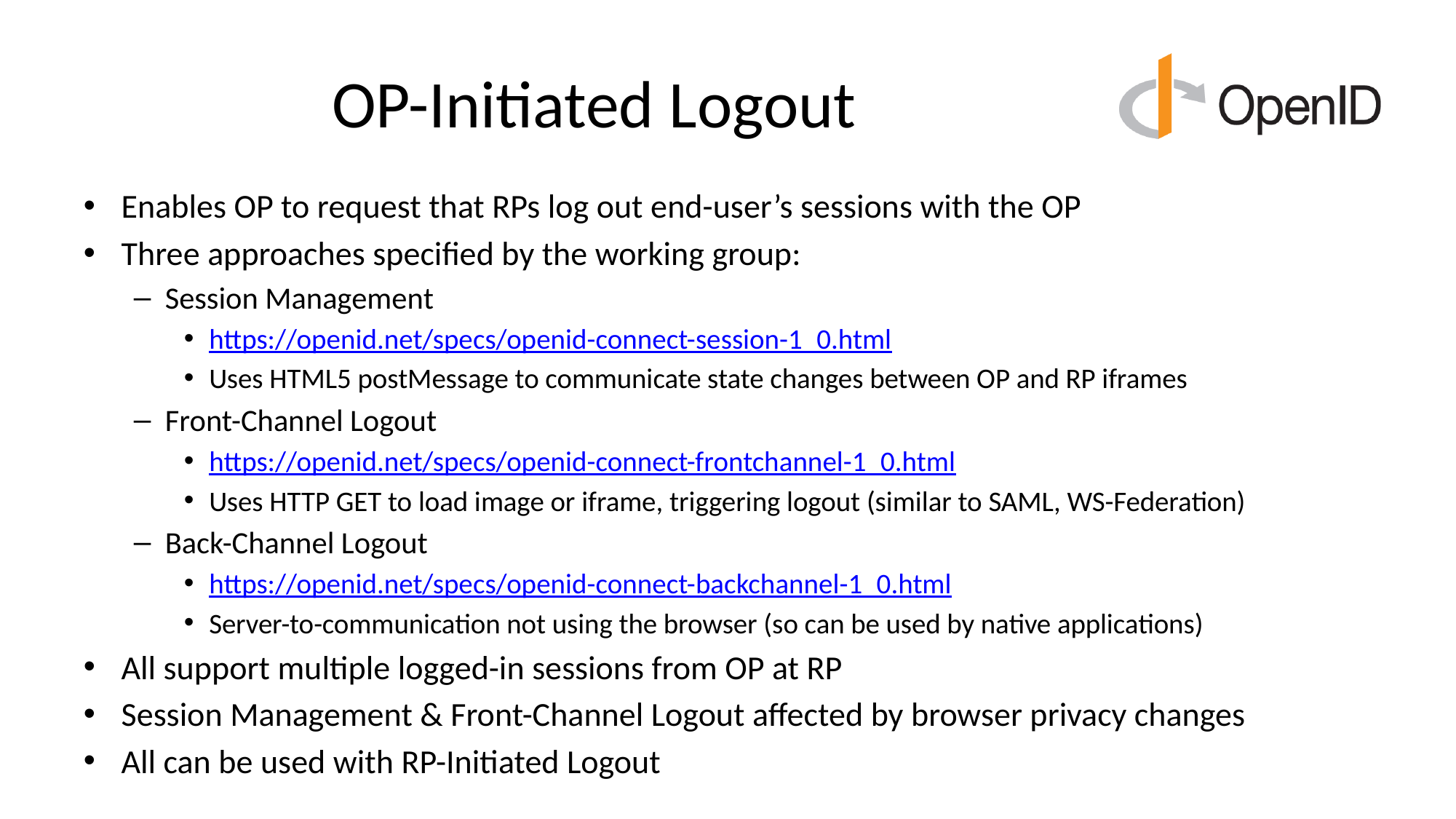

# OP-Initiated Logout
Enables OP to request that RPs log out end-user’s sessions with the OP
Three approaches specified by the working group:
Session Management
https://openid.net/specs/openid-connect-session-1_0.html
Uses HTML5 postMessage to communicate state changes between OP and RP iframes
Front-Channel Logout
https://openid.net/specs/openid-connect-frontchannel-1_0.html
Uses HTTP GET to load image or iframe, triggering logout (similar to SAML, WS-Federation)
Back-Channel Logout
https://openid.net/specs/openid-connect-backchannel-1_0.html
Server-to-communication not using the browser (so can be used by native applications)
All support multiple logged-in sessions from OP at RP
Session Management & Front-Channel Logout affected by browser privacy changes
All can be used with RP-Initiated Logout